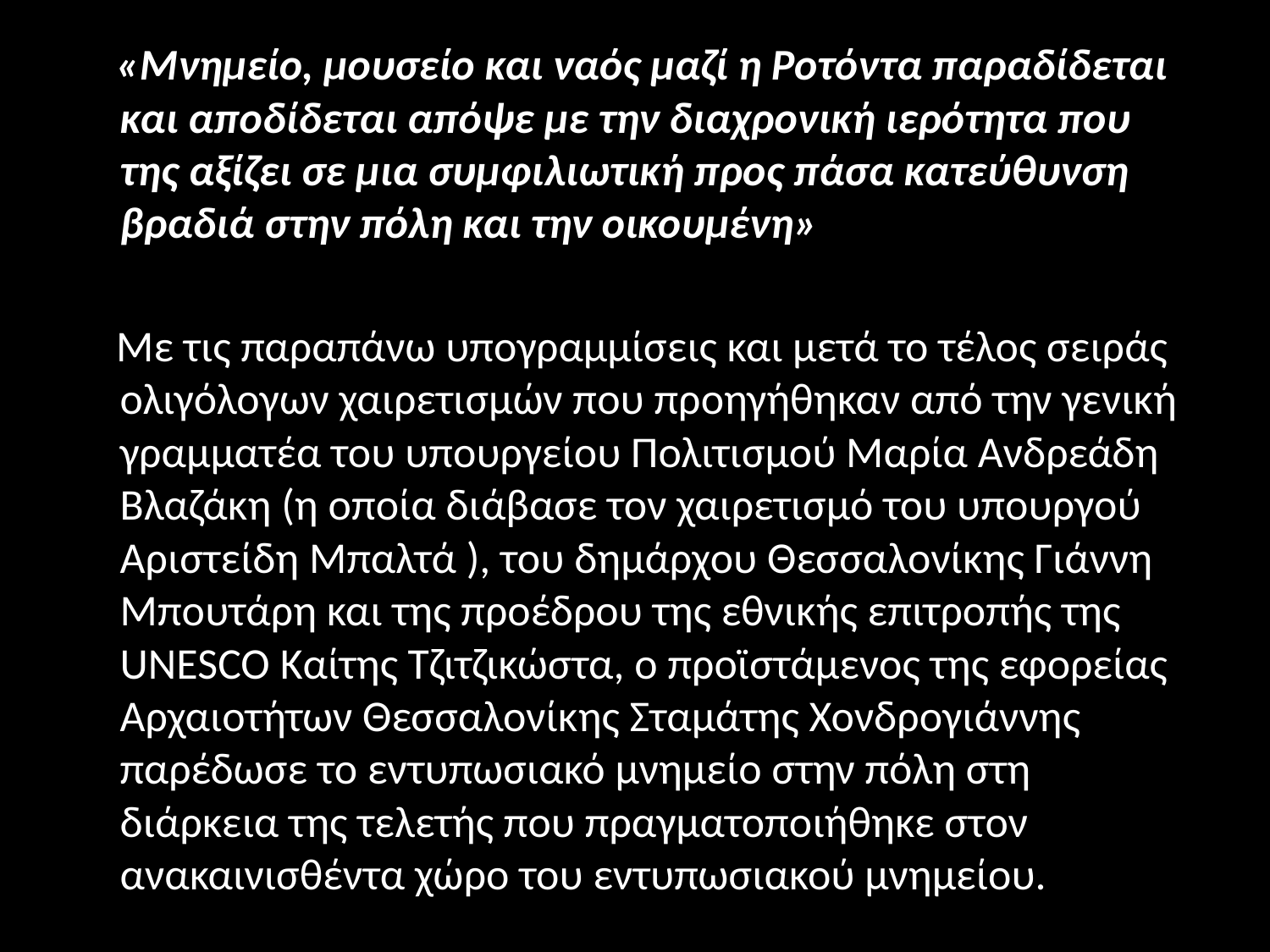

«Μνημείο, μουσείο και ναός μαζί η Ροτόντα παραδίδεται και αποδίδεται απόψε με την διαχρονική ιερότητα που της αξίζει σε μια συμφιλιωτική προς πάσα κατεύθυνση βραδιά στην πόλη και την οικουμένη»

    Με τις παραπάνω υπογραμμίσεις και μετά το τέλος σειράς ολιγόλογων χαιρετισμών που προηγήθηκαν από την γενική γραμματέα του υπουργείου Πολιτισμού Μαρία Ανδρεάδη Βλαζάκη (η οποία διάβασε τον χαιρετισμό του υπουργού Αριστείδη Μπαλτά ), του δημάρχου Θεσσαλονίκης Γιάννη Μπουτάρη και της προέδρου της εθνικής επιτροπής της UNESCO Καίτης Τζιτζικώστα, ο προϊστάμενος της εφορείας Αρχαιοτήτων Θεσσαλονίκης Σταμάτης Χονδρογιάννης παρέδωσε το εντυπωσιακό μνημείο στην πόλη στη διάρκεια της τελετής που πραγματοποιήθηκε στον ανακαινισθέντα χώρο του εντυπωσιακού μνημείου.

#